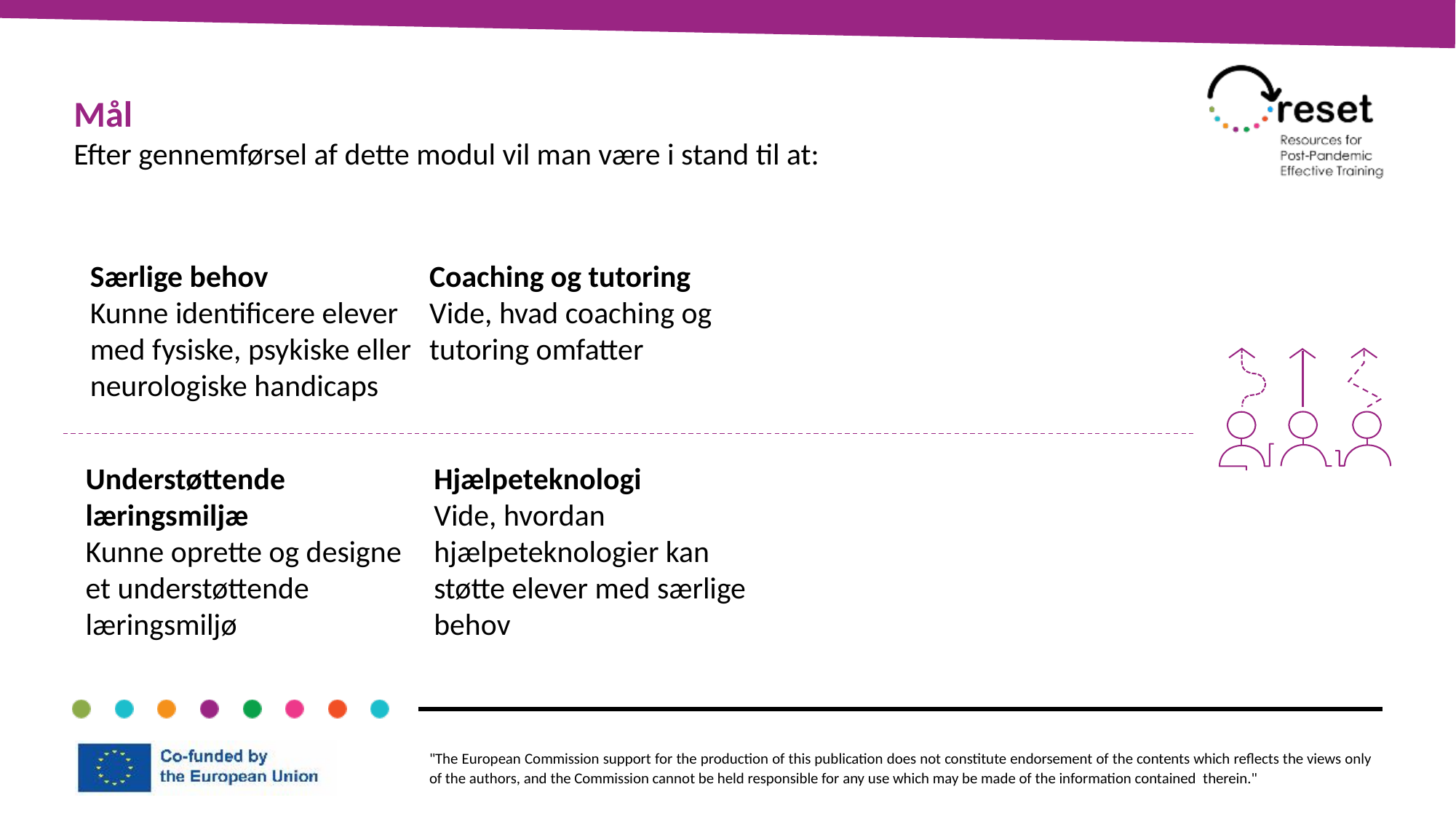

Mål
Efter gennemførsel af dette modul vil man være i stand til at:
Særlige behov
Kunne identificere elever med fysiske, psykiske eller neurologiske handicaps
Coaching og tutoring
Vide, hvad coaching og tutoring omfatter

Understøttende læringsmiljæ
Kunne oprette og designe et understøttende læringsmiljø
Hjælpeteknologi
Vide, hvordan hjælpeteknologier kan støtte elever med særlige behov